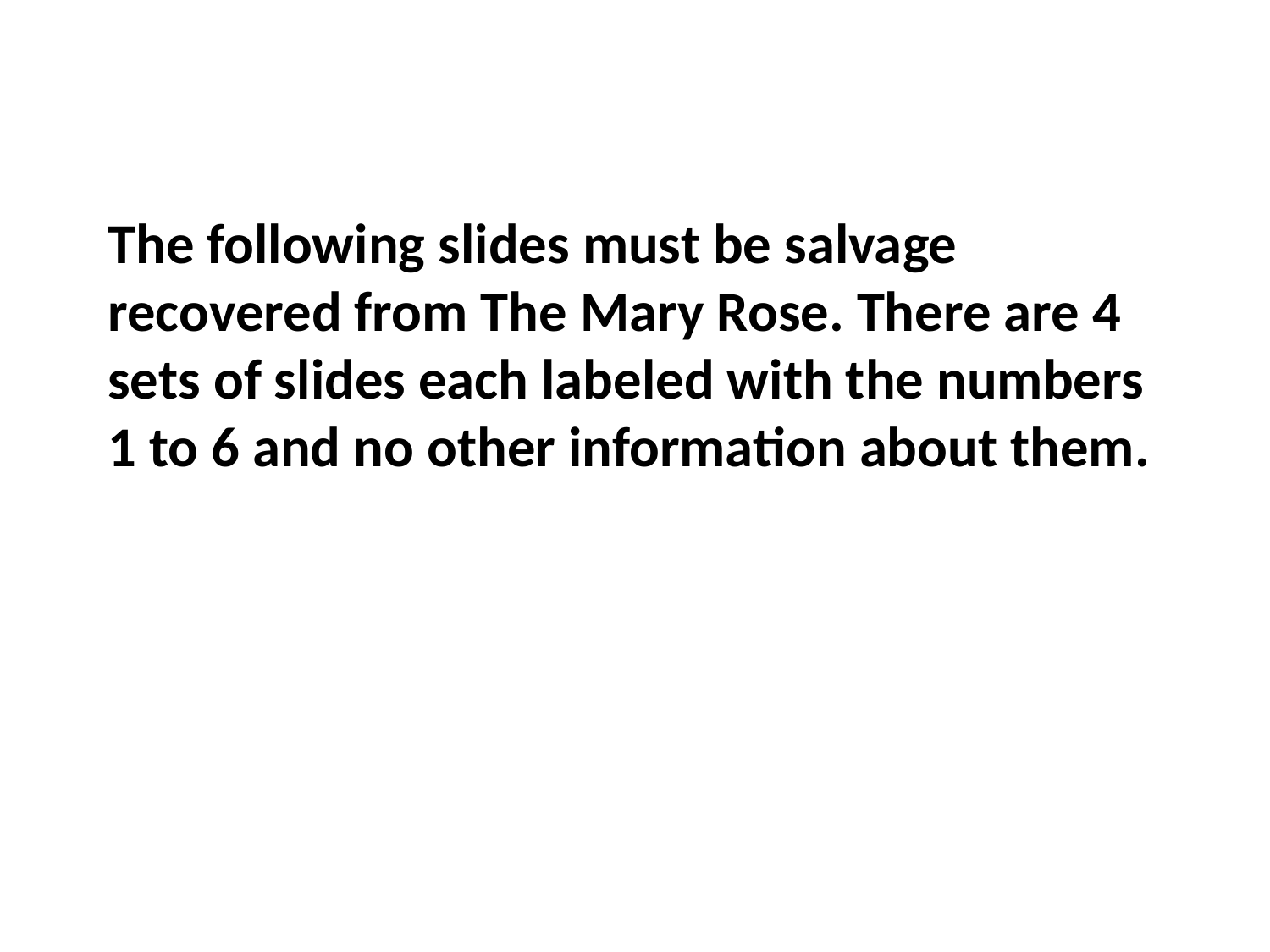

The following slides must be salvage recovered from The Mary Rose. There are 4 sets of slides each labeled with the numbers 1 to 6 and no other information about them.